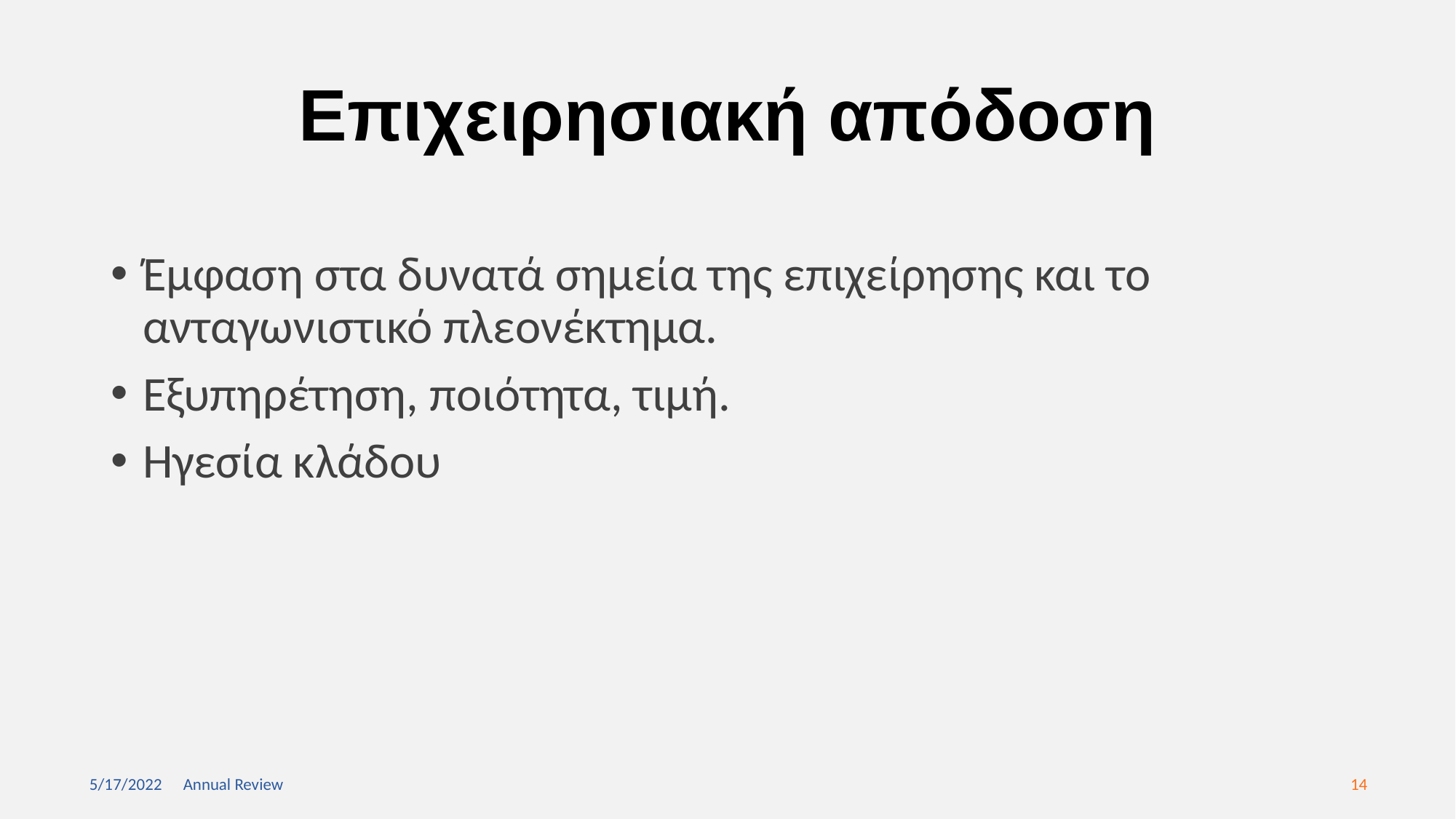

# Επιχειρησιακή απόδοση
Έμφαση στα δυνατά σημεία της επιχείρησης και το ανταγωνιστικό πλεονέκτημα.
Εξυπηρέτηση, ποιότητα, τιμή.
Ηγεσία κλάδου